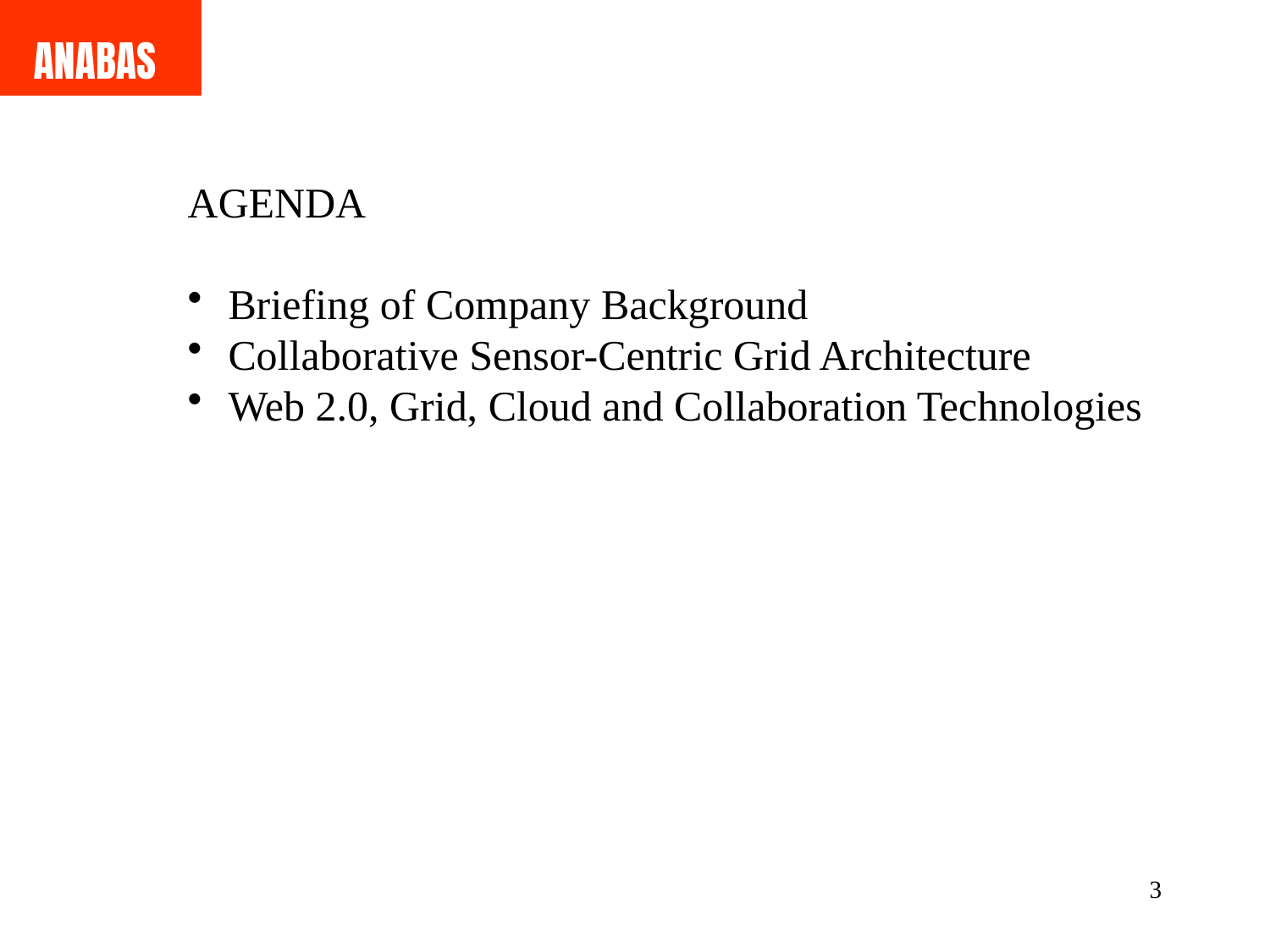

ANABAS
AGENDA

 Briefing of Company Background
 Collaborative Sensor-Centric Grid Architecture
 Web 2.0, Grid, Cloud and Collaboration Technologies

3